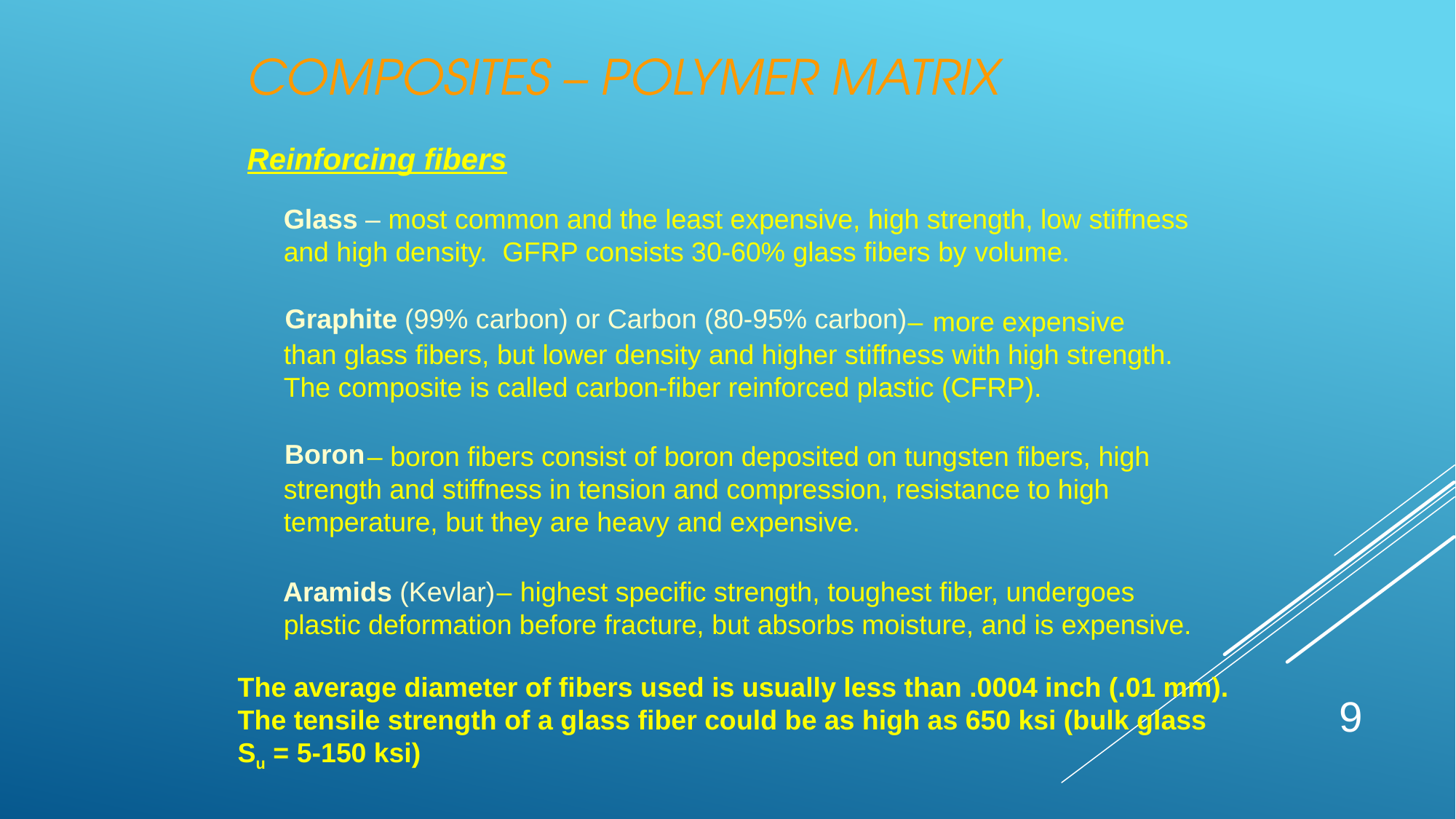

# Composites – Polymer Matrix
Reinforcing fibers
Glass – most common and the least expensive, high strength, low stiffness and high density.  GFRP consists 30-60% glass fibers by volume.
Graphite (99% carbon) or Carbon (80-95% carbon)
                                                                                  – more expensive than glass fibers, but lower density and higher stiffness with high strength. The composite is called carbon-fiber reinforced plastic (CFRP).
Boron
           – boron fibers consist of boron deposited on tungsten fibers, high strength and stiffness in tension and compression, resistance to high temperature, but they are heavy and expensive.
Aramids (Kevlar)
                            – highest specific strength, toughest fiber, undergoes plastic deformation before fracture, but absorbs moisture, and is expensive.
The average diameter of fibers used is usually less than .0004 inch (.01 mm). The tensile strength of a glass fiber could be as high as 650 ksi (bulk glass Su = 5-150 ksi)
9